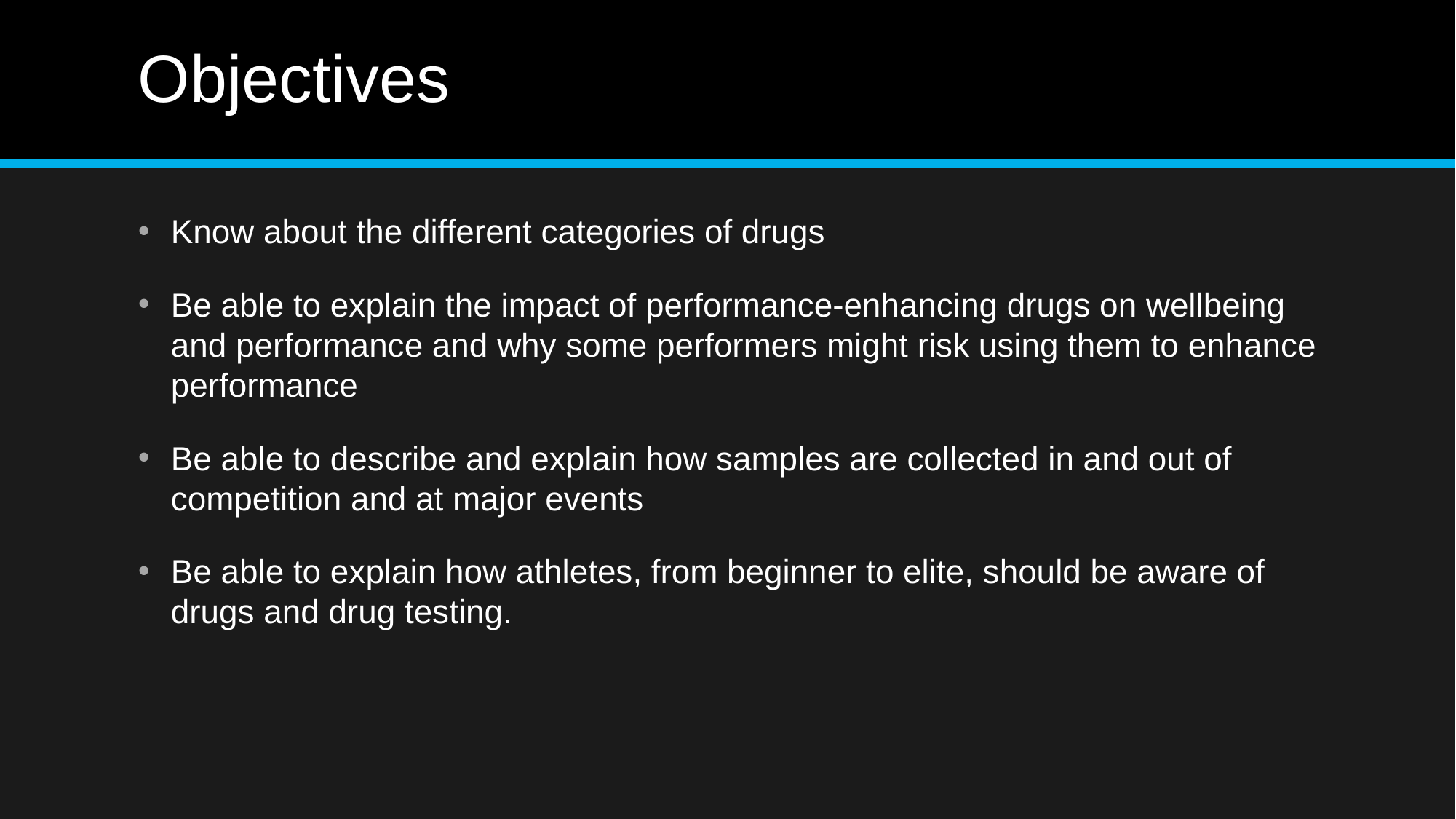

# Objectives
Know about the different categories of drugs
Be able to explain the impact of performance-enhancing drugs on wellbeing and performance and why some performers might risk using them to enhance performance
Be able to describe and explain how samples are collected in and out of competition and at major events
Be able to explain how athletes, from beginner to elite, should be aware of drugs and drug testing.